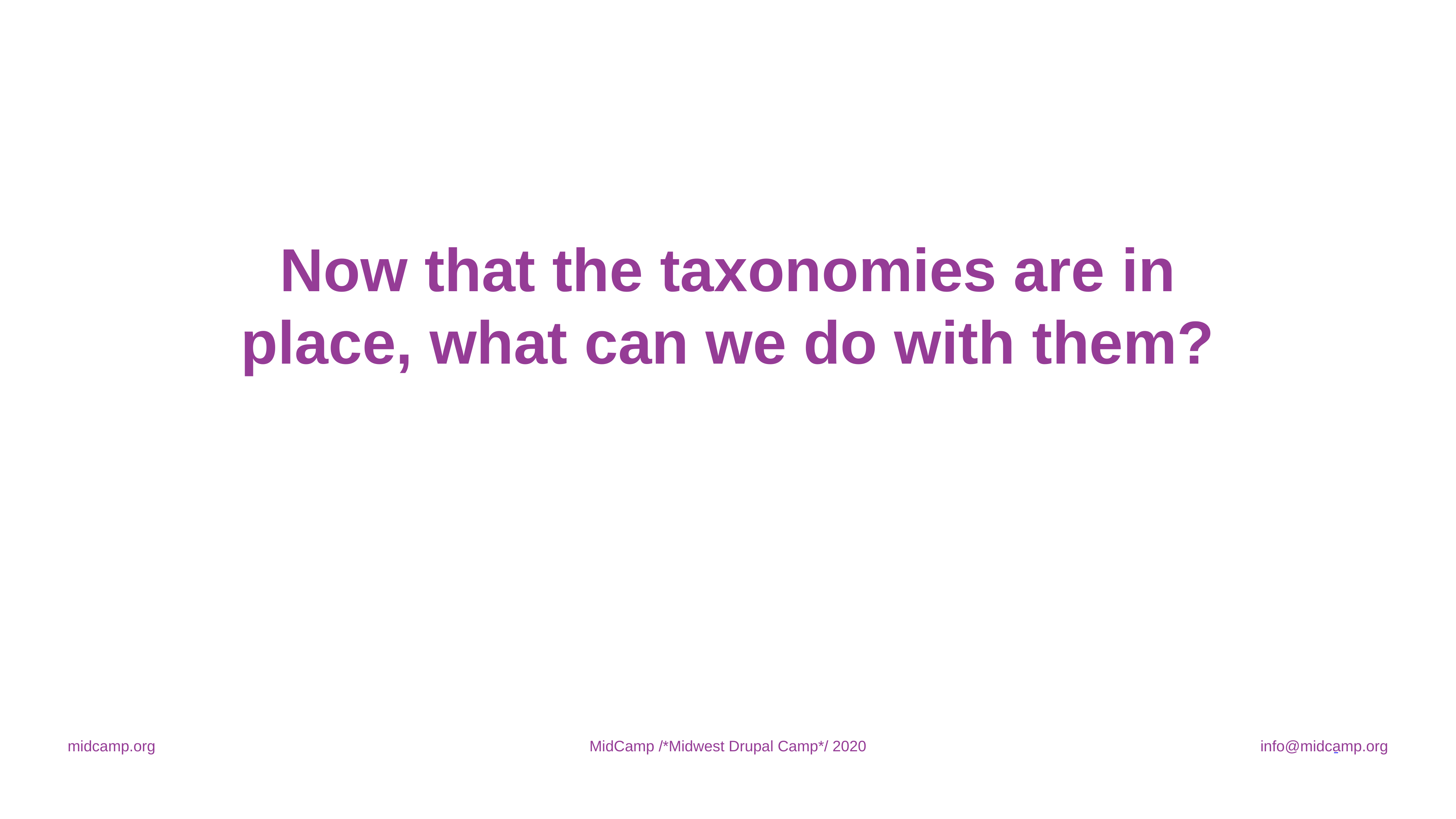

*Edit This* Content Slide with Large Text - You can duplicate this slide.
Now that the taxonomies are in place, what can we do with them?